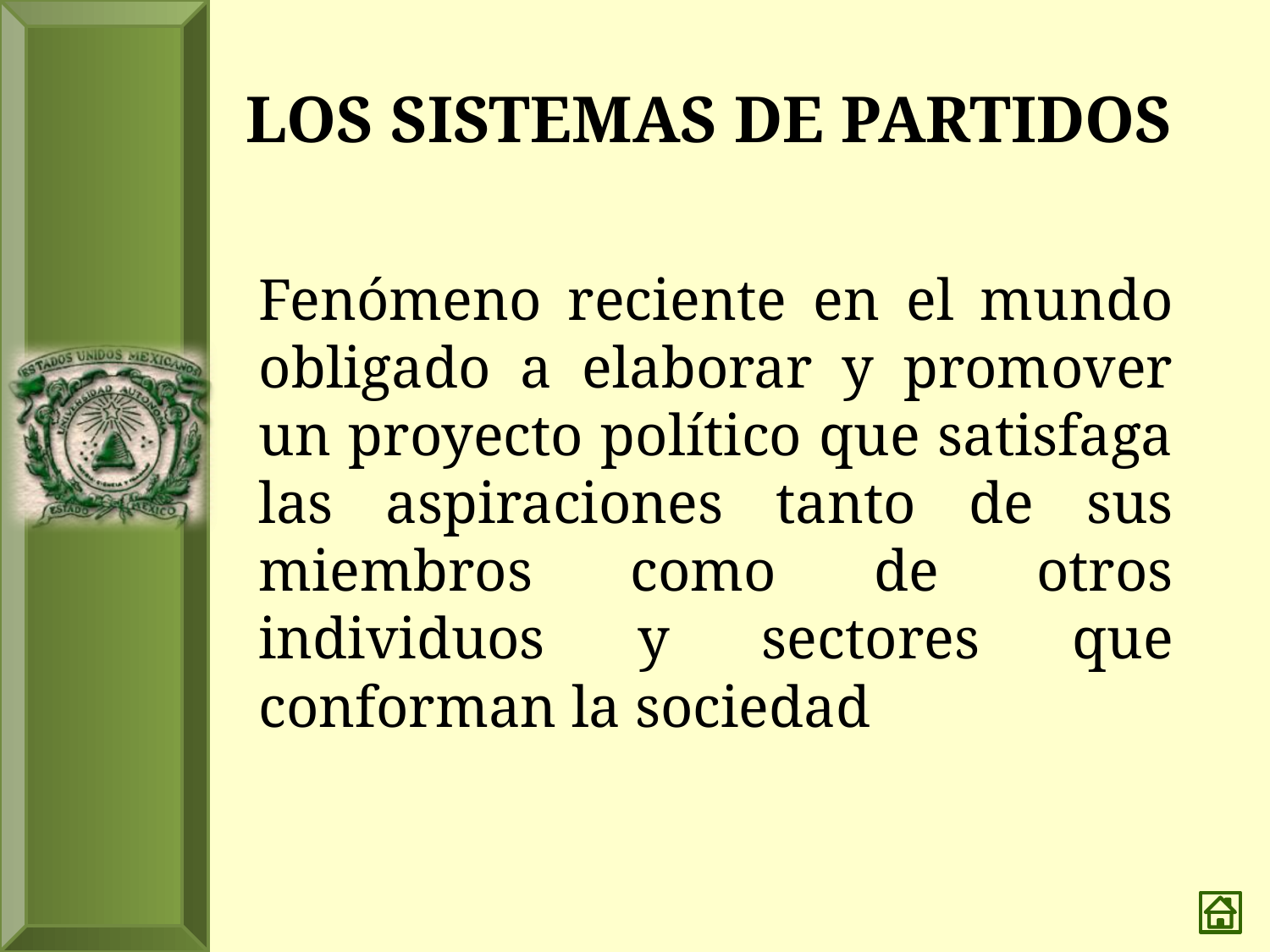

# LOS SISTEMAS DE PARTIDOS

	Fenómeno reciente en el mundo obligado a elaborar y promover un proyecto político que satisfaga las aspiraciones tanto de sus miembros como de otros individuos y sectores que conforman la sociedad